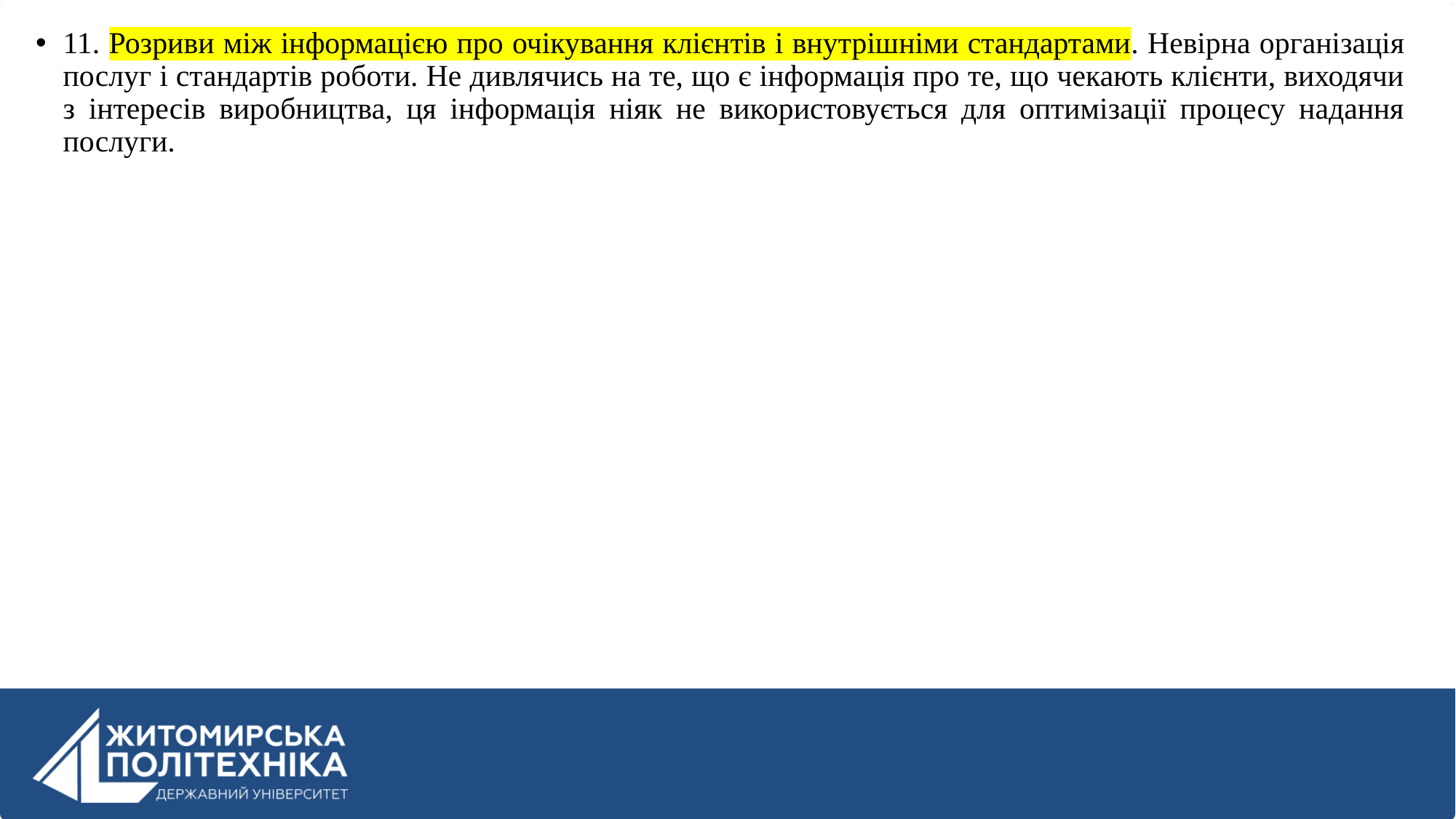

11. Розриви між інформацією про очікування клієнтів і внутрішніми стандартами. Невірна організація послуг і стандартів роботи. Не дивлячись на те, що є інформація про те, що чекають клієнти, виходячи з інтересів виробництва, ця інформація ніяк не використовується для оптимізації процесу надання послуги.